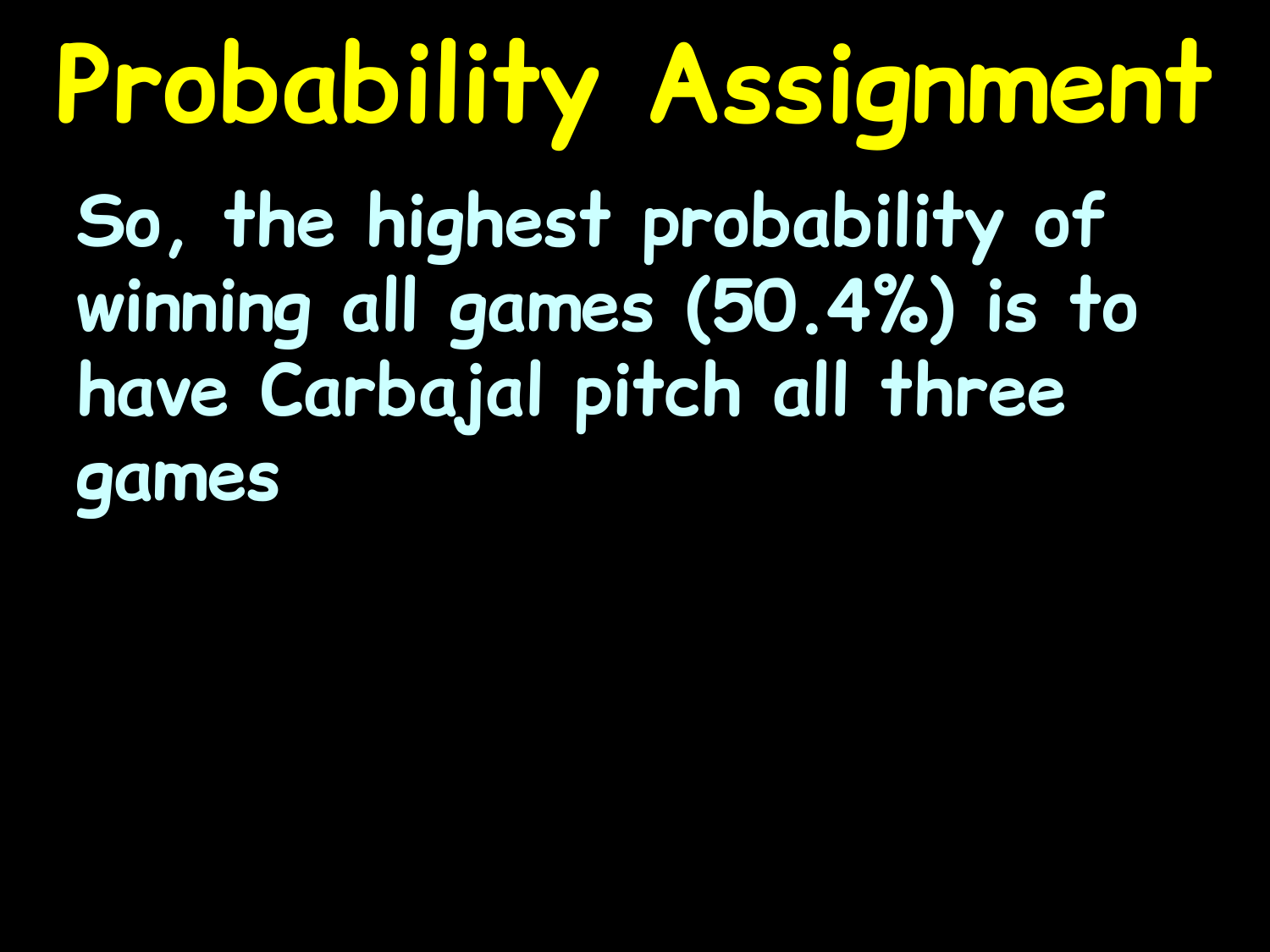

# Probability Assignment
So, the highest probability of winning all games (50.4%) is to have Carbajal pitch all three games